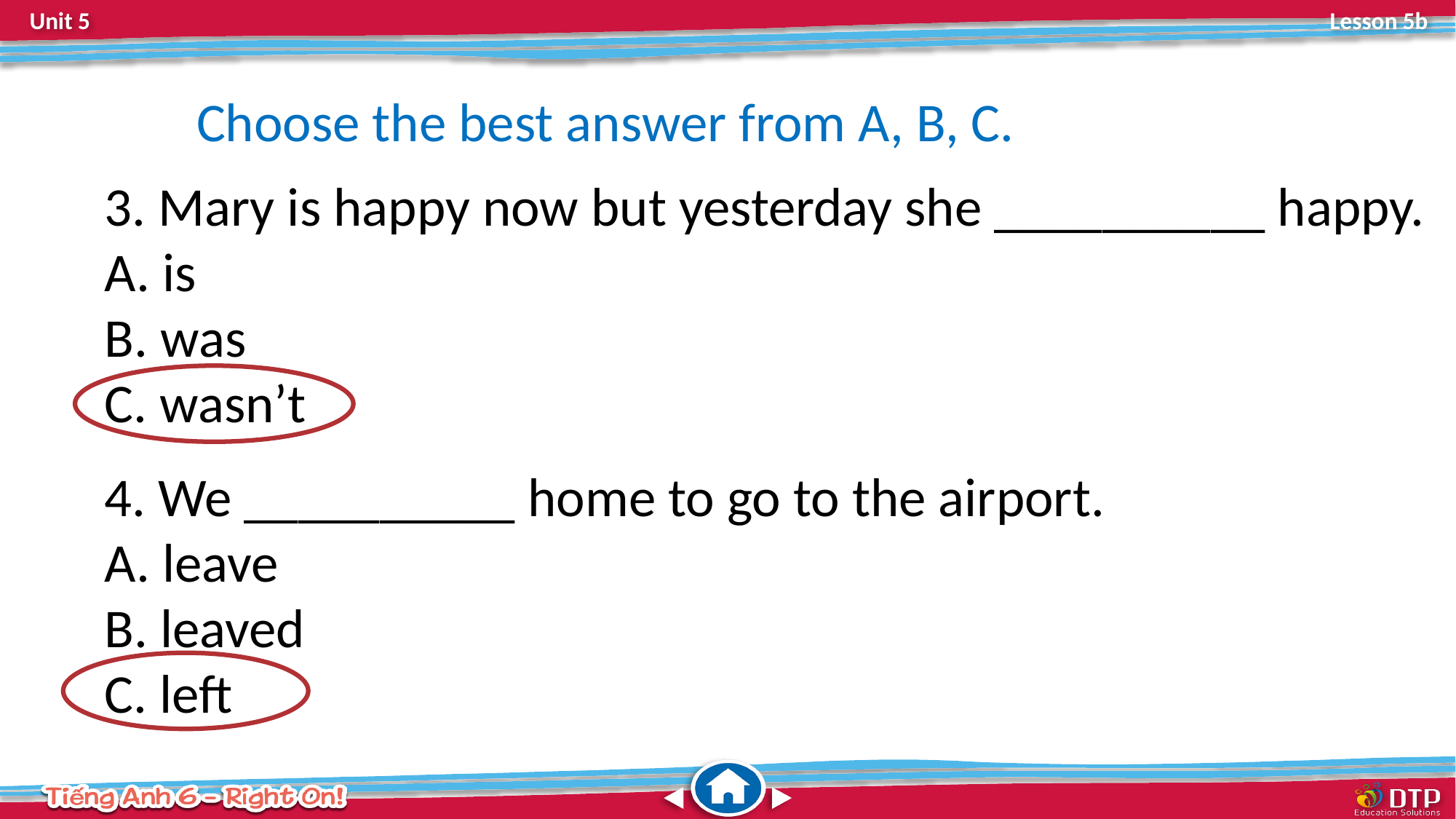

Choose the best answer from A, B, C.
3. Mary is happy now but yesterday she __________ happy.
 is
 was
 wasn’t

4. We __________ home to go to the airport.
 leave
 leaved
 left